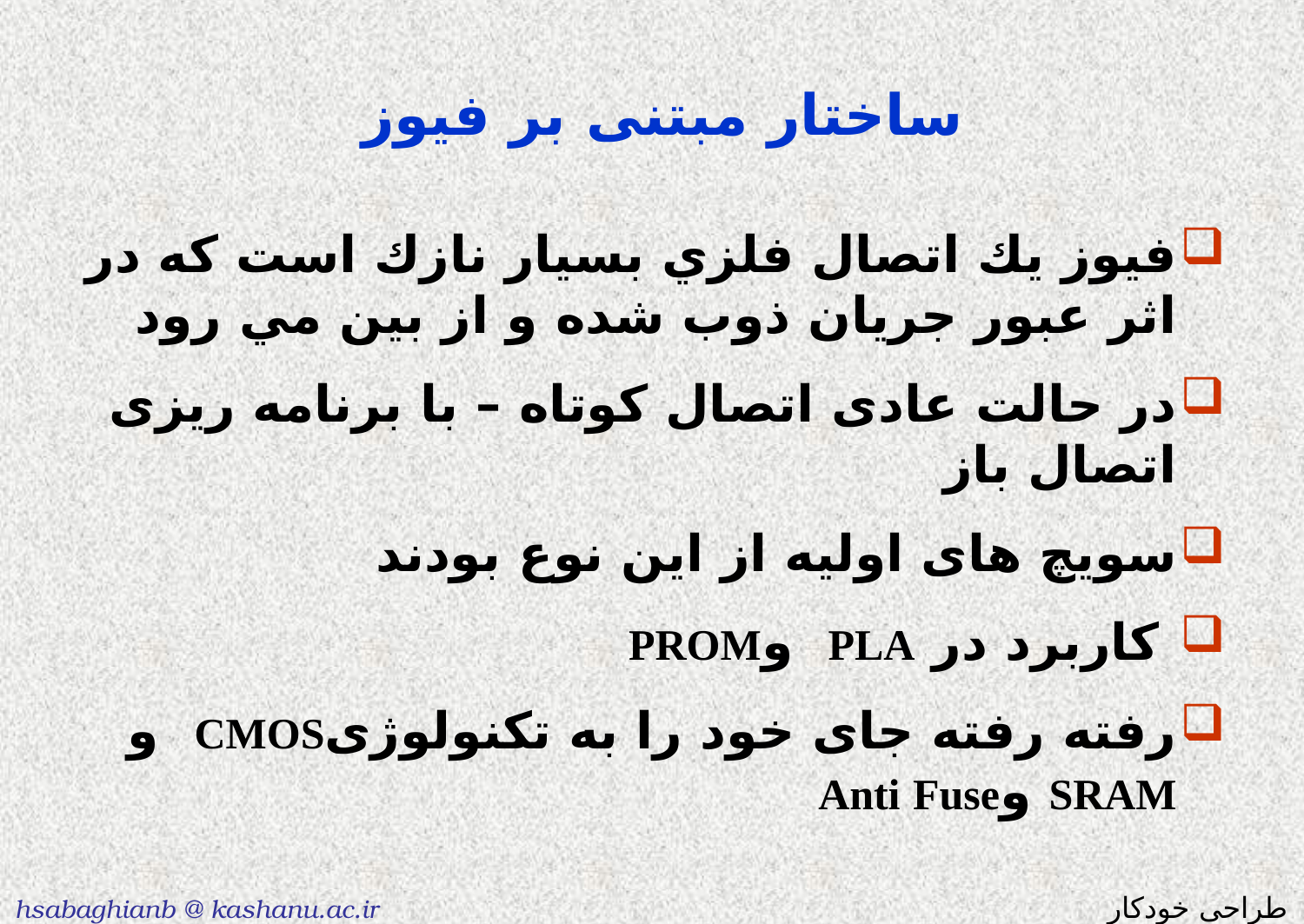

# ساختار مبتنی بر فيوز
فيوز يك اتصال فلزي بسيار نازك است كه در اثر عبور جريان ذوب شده و از بين مي رود
در حالت عادی اتصال کوتاه – با برنامه ریزی اتصال باز
سویچ های اولیه از این نوع بودند
 کاربرد در PLA  وPROM
رفته رفته جای خود را به تکنولوژیCMOS  و SRAM وAnti Fuse